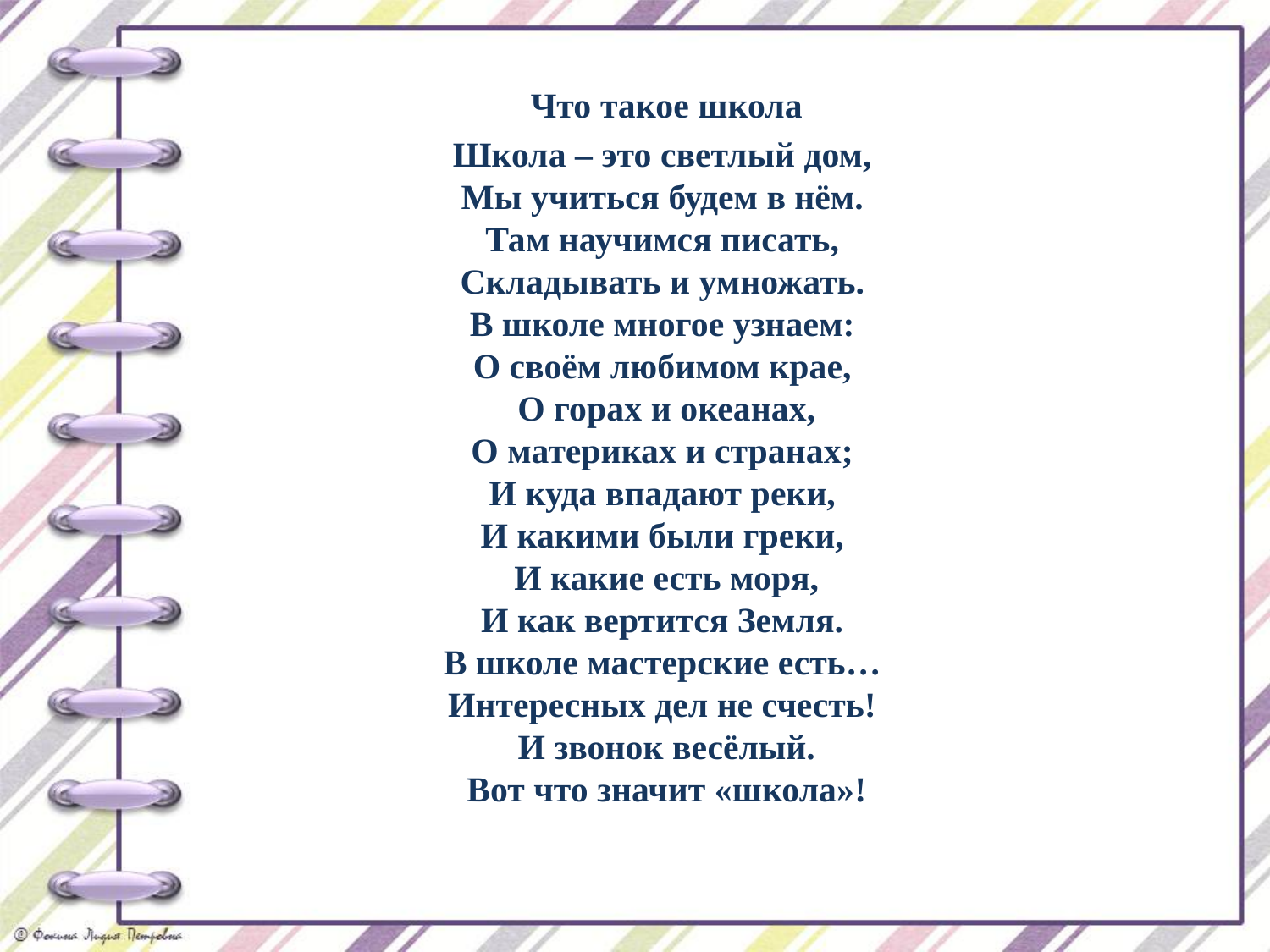

#
Что такое школа
Школа – это светлый дом, 
Мы учиться будем в нём. 
Там научимся писать, 
Складывать и умножать. 
В школе многое узнаем: 
О своём любимом крае, 
О горах и океанах,
О материках и странах; 
И куда впадают реки, 
И какими были греки, 
И какие есть моря,
И как вертится Земля. 
В школе мастерские есть… 
Интересных дел не счесть! 
И звонок весёлый.
Вот что значит «школа»!